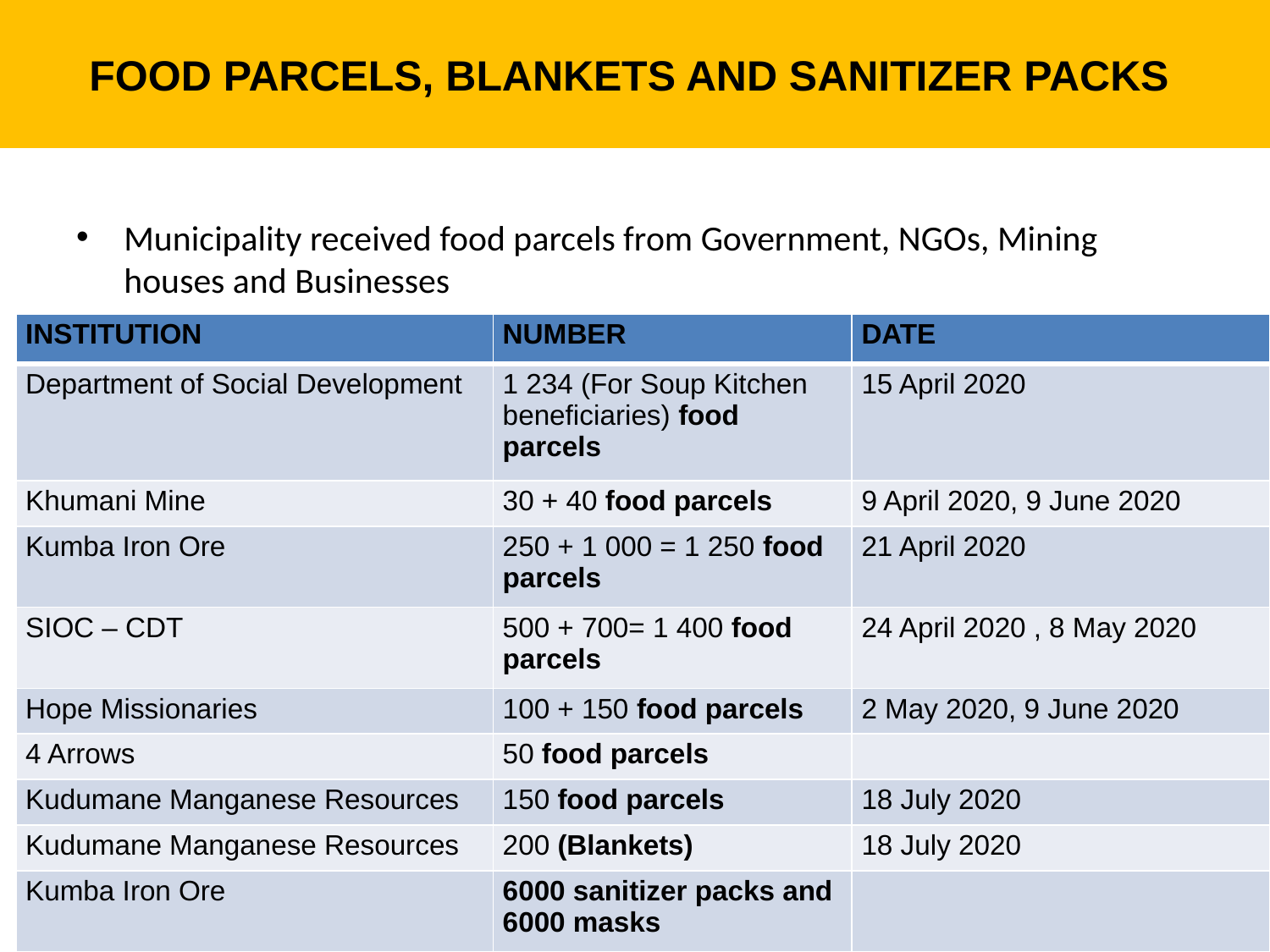

# FOOD PARCELS, BLANKETS AND SANITIZER PACKS
Municipality received food parcels from Government, NGOs, Mining houses and Businesses
| INSTITUTION | NUMBER | DATE |
| --- | --- | --- |
| Department of Social Development | 1 234 (For Soup Kitchen beneficiaries) food parcels | 15 April 2020 |
| Khumani Mine | 30 + 40 food parcels | 9 April 2020, 9 June 2020 |
| Kumba Iron Ore | 250 + 1 000 = 1 250 food parcels | 21 April 2020 |
| SIOC – CDT | 500 + 700= 1 400 food parcels | 24 April 2020 , 8 May 2020 |
| Hope Missionaries | 100 + 150 food parcels | 2 May 2020, 9 June 2020 |
| 4 Arrows | 50 food parcels |  |
| Kudumane Manganese Resources | 150 food parcels | 18 July 2020 |
| Kudumane Manganese Resources | 200 (Blankets) | 18 July 2020 |
| Kumba Iron Ore | 6000 sanitizer packs and 6000 masks |  |
150